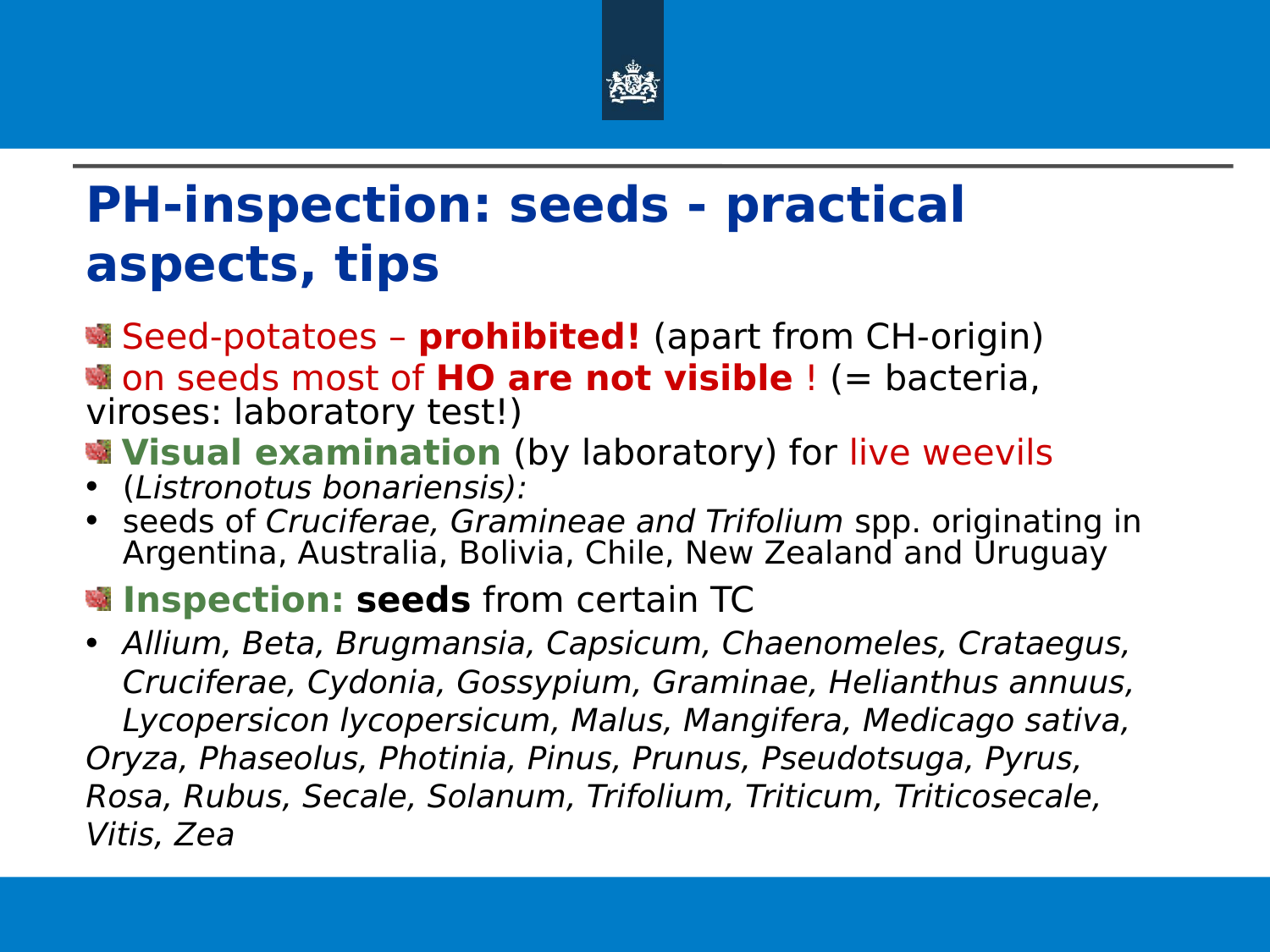

PH-inspection: seeds - practical aspects, tips

 Seed-potatoes – prohibited! (apart from CH-origin)
 on seeds most of HO are not visible ! (= bacteria, viroses: laboratory test!)
 Visual examination (by laboratory) for live weevils
	(Listronotus bonariensis):
	seeds of Cruciferae, Gramineae and Trifolium spp. originating in 	Argentina, Australia, Bolivia, Chile, New Zealand and Uruguay
 Inspection: seeds from certain TC
	Allium, Beta, Brugmansia, Capsicum, Chaenomeles, Crataegus, 	Cruciferae, Cydonia, Gossypium, Graminae, Helianthus annuus, 	Lycopersicon lycopersicum, Malus, Mangifera, Medicago sativa, Oryza, Phaseolus, Photinia, Pinus, Prunus, Pseudotsuga, Pyrus, Rosa, Rubus, Secale, Solanum, Trifolium, Triticum, Triticosecale, Vitis, Zea